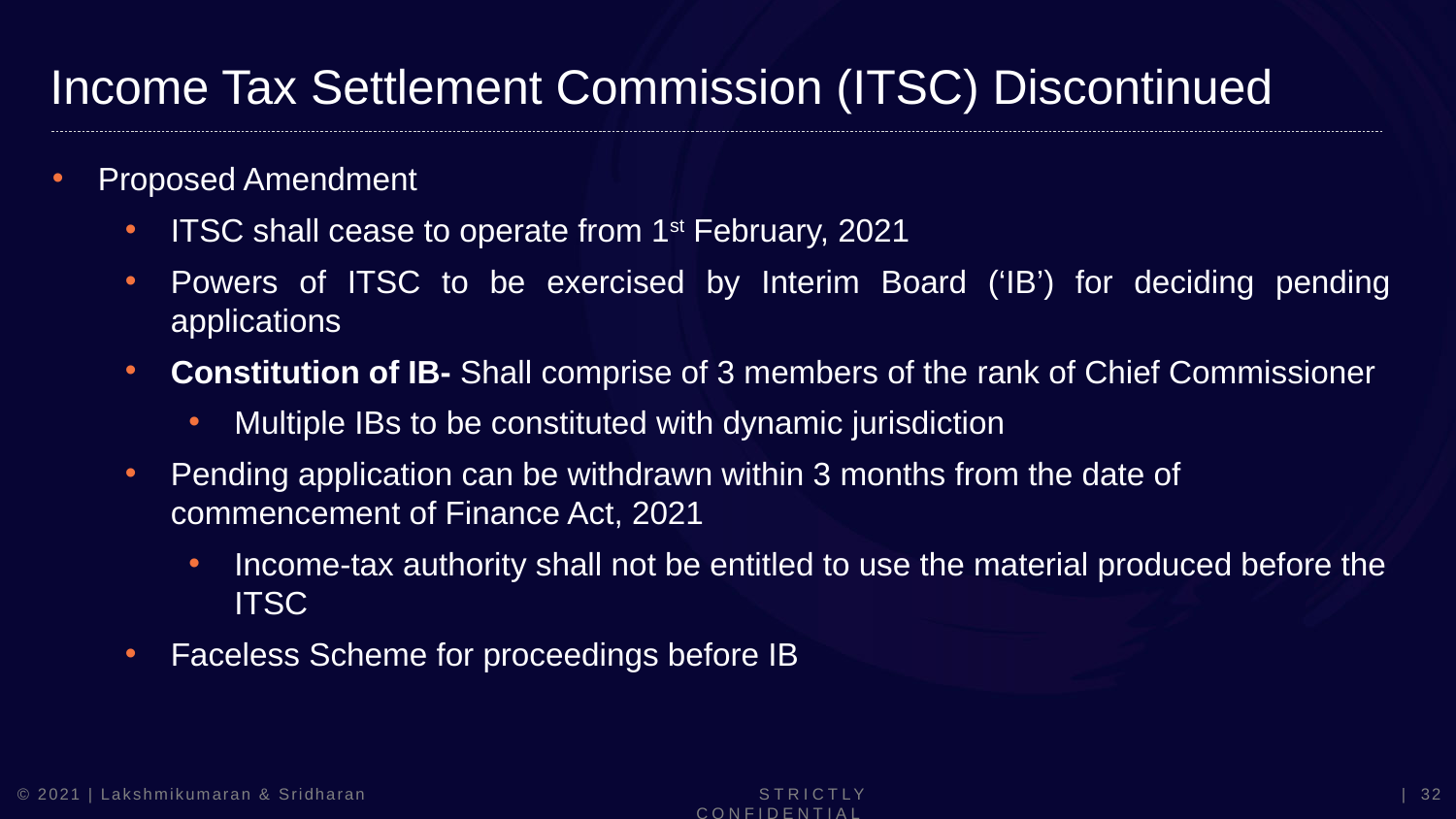

Income Tax Settlement Commission (ITSC) Discontinued
Proposed Amendment
ITSC shall cease to operate from 1st February, 2021
Powers of ITSC to be exercised by Interim Board (‘IB’) for deciding pending applications
Constitution of IB- Shall comprise of 3 members of the rank of Chief Commissioner
Multiple IBs to be constituted with dynamic jurisdiction
Pending application can be withdrawn within 3 months from the date of commencement of Finance Act, 2021
Income-tax authority shall not be entitled to use the material produced before the ITSC
Faceless Scheme for proceedings before IB